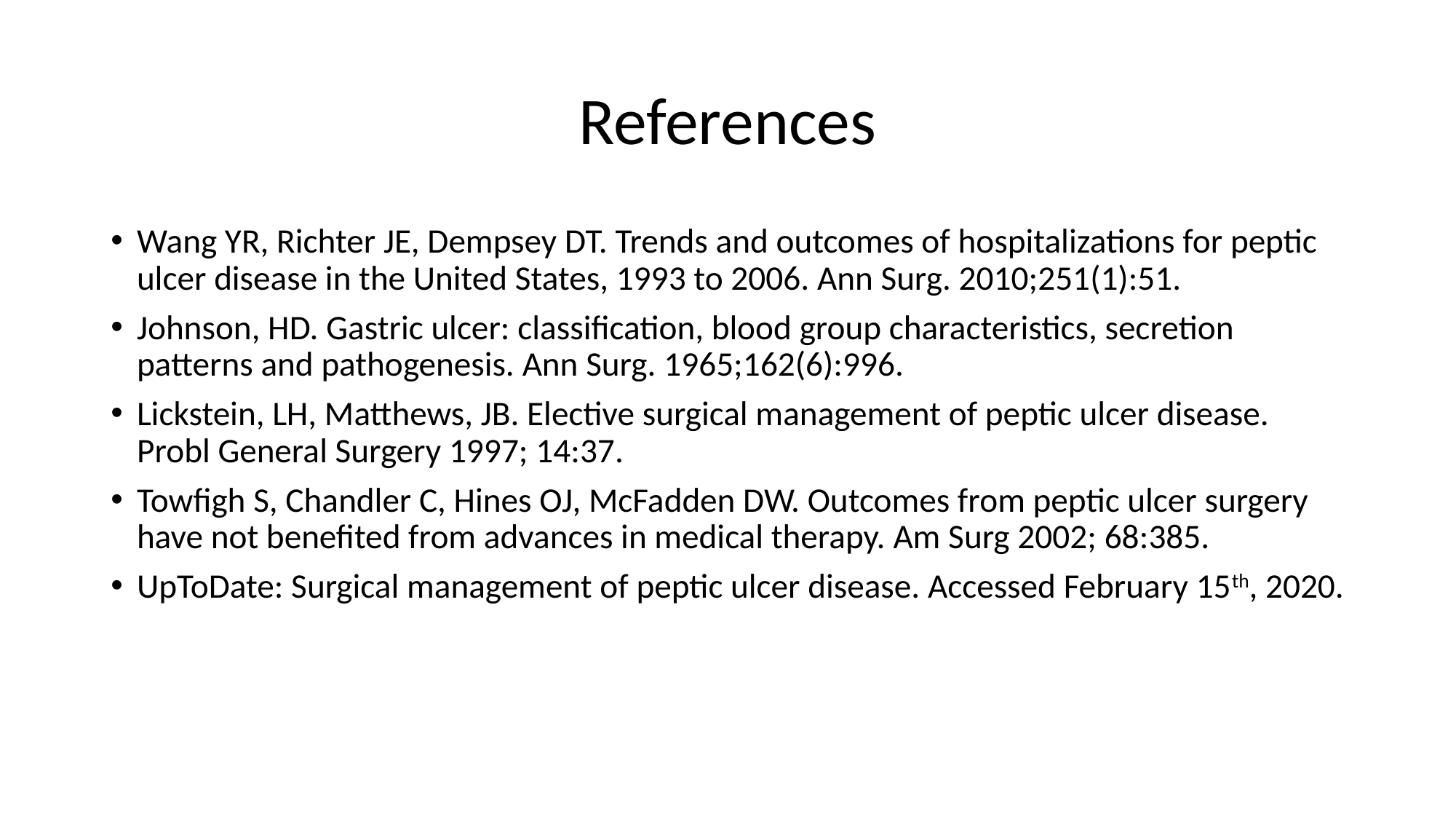

# References
Wang YR, Richter JE, Dempsey DT. Trends and outcomes of hospitalizations for peptic ulcer disease in the United States, 1993 to 2006. Ann Surg. 2010;251(1):51.
Johnson, HD. Gastric ulcer: classification, blood group characteristics, secretion patterns and pathogenesis. Ann Surg. 1965;162(6):996.
Lickstein, LH, Matthews, JB. Elective surgical management of peptic ulcer disease. Probl General Surgery 1997; 14:37.
Towfigh S, Chandler C, Hines OJ, McFadden DW. Outcomes from peptic ulcer surgery have not benefited from advances in medical therapy. Am Surg 2002; 68:385.
UpToDate: Surgical management of peptic ulcer disease. Accessed February 15th, 2020.